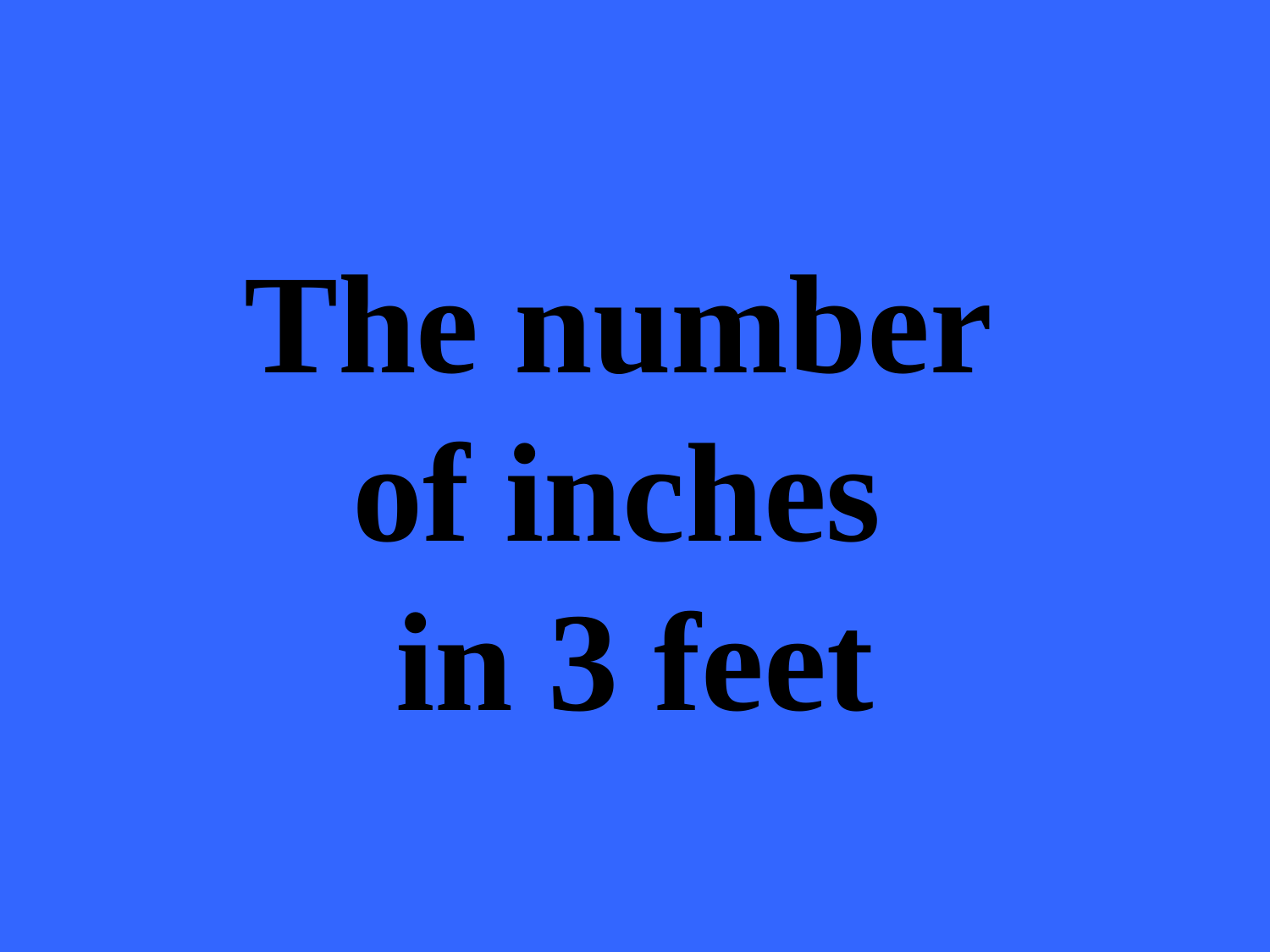

The number
of inches
in 3 feet